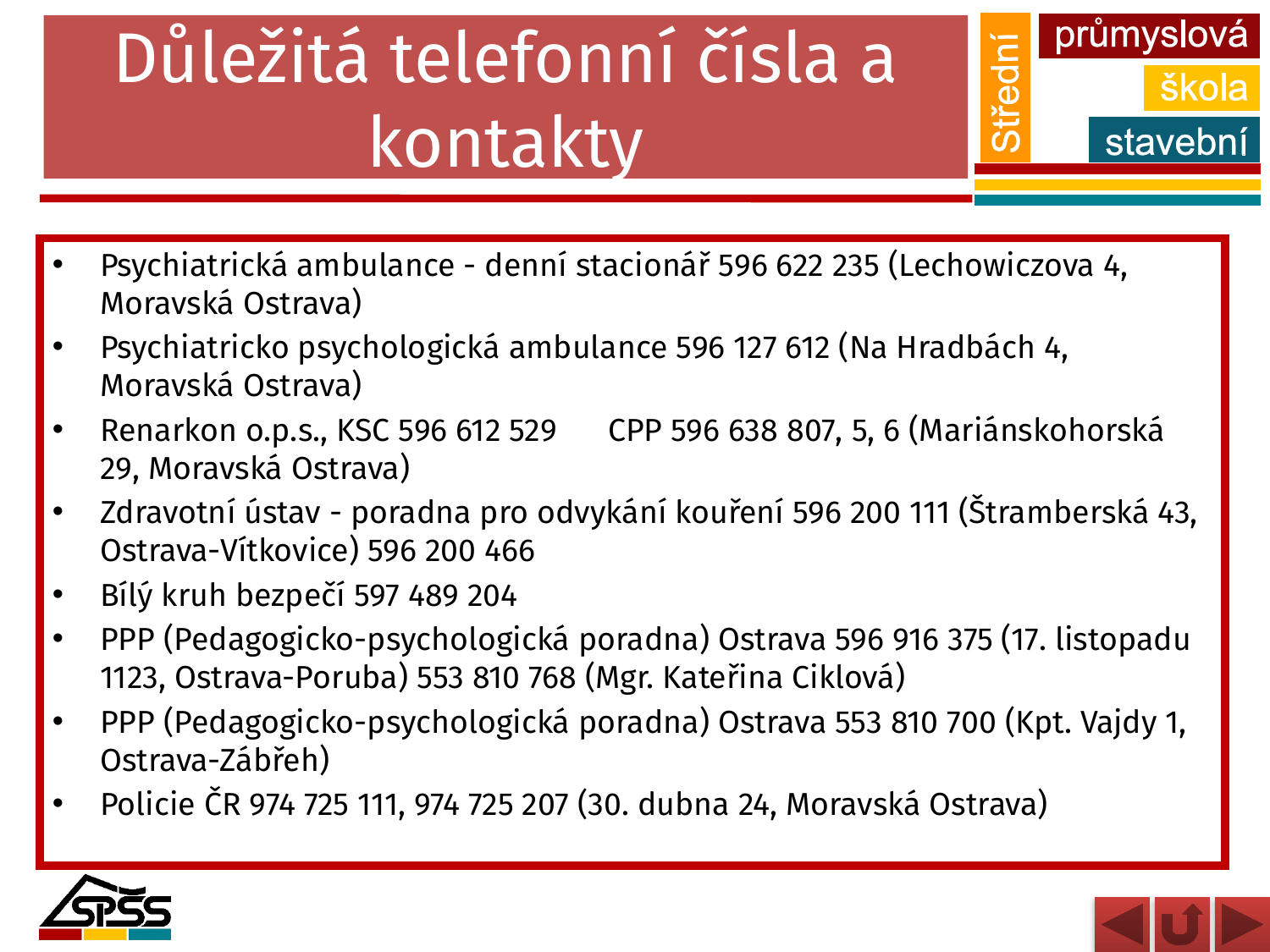

# Důležitá telefonní čísla a kontakty
Psychiatrická ambulance - denní stacionář 596 622 235 (Lechowiczova 4, Moravská Ostrava)
Psychiatricko psychologická ambulance 596 127 612 (Na Hradbách 4, Moravská Ostrava)
Renarkon o.p.s., KSC 596 612 529 	CPP 596 638 807, 5, 6 (Mariánskohorská 29, Moravská Ostrava)
Zdravotní ústav - poradna pro odvykání kouření 596 200 111 (Štramberská 43, Ostrava-Vítkovice) 596 200 466
Bílý kruh bezpečí 597 489 204
PPP (Pedagogicko-psychologická poradna) Ostrava 596 916 375 (17. listopadu 1123, Ostrava-Poruba) 553 810 768 (Mgr. Kateřina Ciklová)
PPP (Pedagogicko-psychologická poradna) Ostrava 553 810 700 (Kpt. Vajdy 1, Ostrava-Zábřeh)
Policie ČR 974 725 111, 974 725 207 (30. dubna 24, Moravská Ostrava)